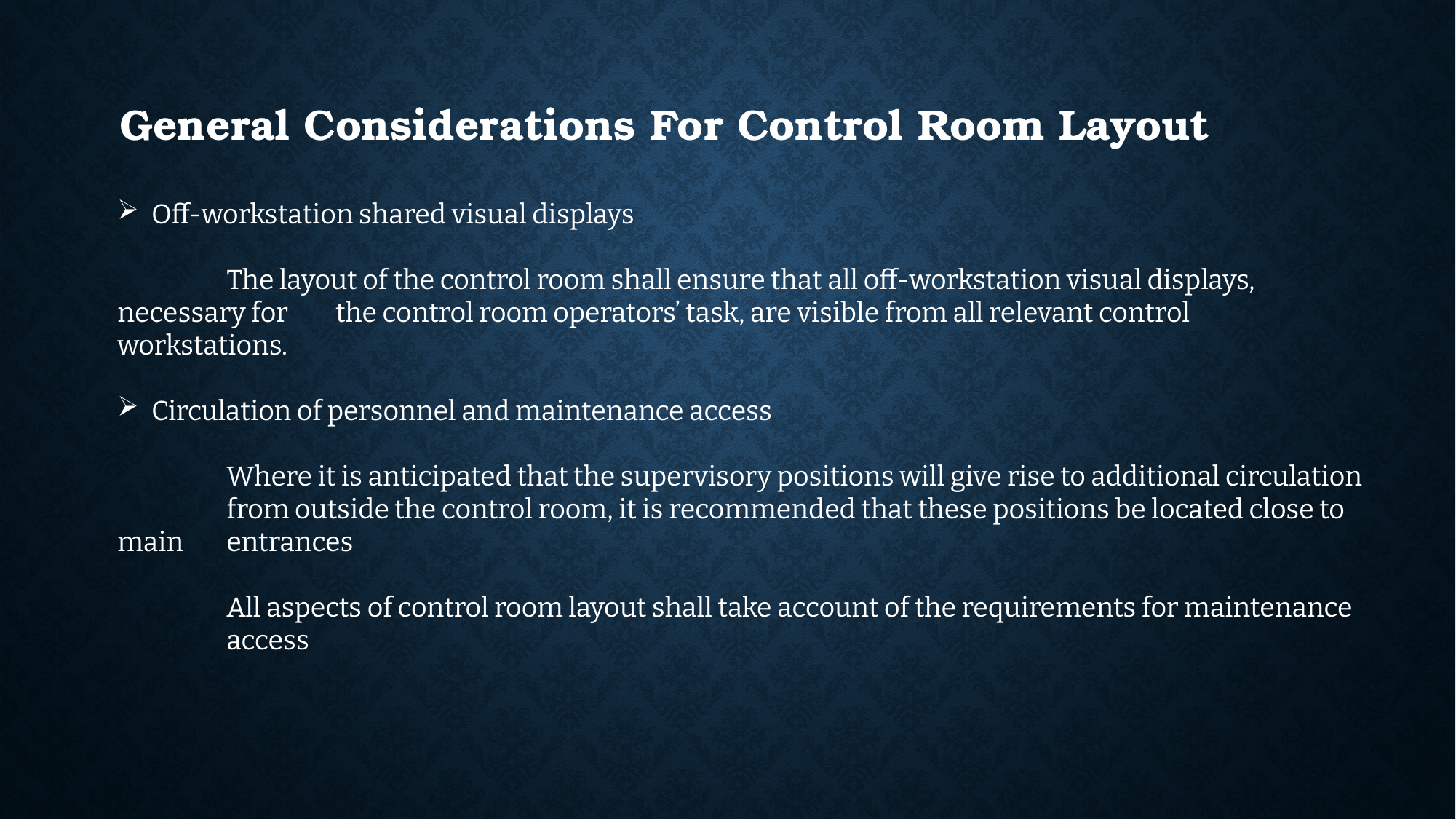

# General Considerations For Control Room Layout
Off-workstation shared visual displays

	The layout of the control room shall ensure that all off-workstation visual displays, necessary for 	the control room operators’ task, are visible from all relevant control workstations.

Circulation of personnel and maintenance access

	Where it is anticipated that the supervisory positions will give rise to additional circulation 	from outside the control room, it is recommended that these positions be located close to main 	entrances

	All aspects of control room layout shall take account of the requirements for maintenance 	access